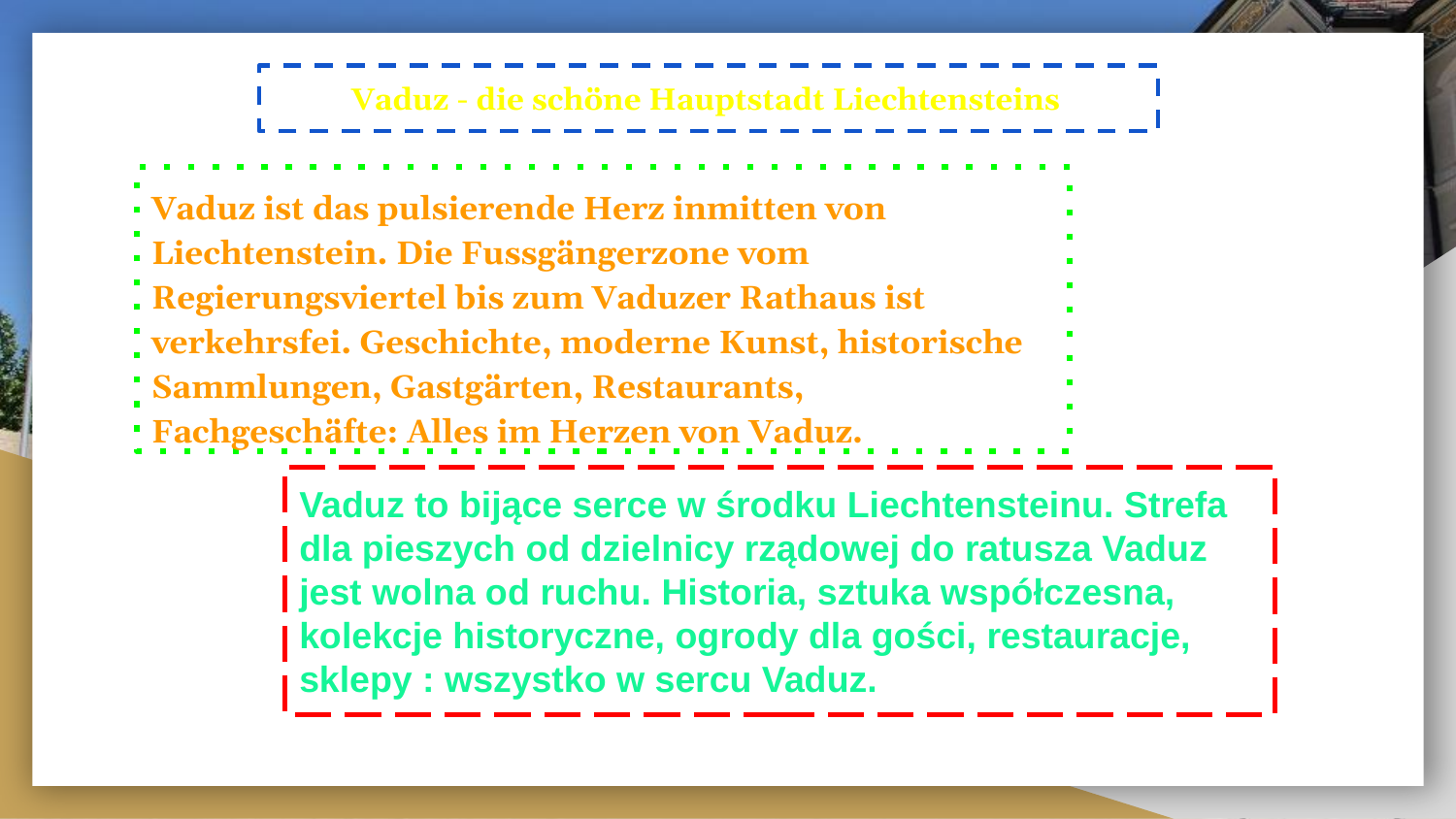

Vaduz - die schöne Hauptstadt Liechtensteins
Vaduz ist das pulsierende Herz inmitten von Liechtenstein. Die Fussgängerzone vom Regierungsviertel bis zum Vaduzer Rathaus ist verkehrsfei. Geschichte, moderne Kunst, historische Sammlungen, Gastgärten, Restaurants, Fachgeschäfte: Alles im Herzen von Vaduz.
Vaduz to bijące serce w środku Liechtensteinu. Strefa dla pieszych od dzielnicy rządowej do ratusza Vaduz jest wolna od ruchu. Historia, sztuka współczesna, kolekcje historyczne, ogrody dla gości, restauracje, sklepy : wszystko w sercu Vaduz.